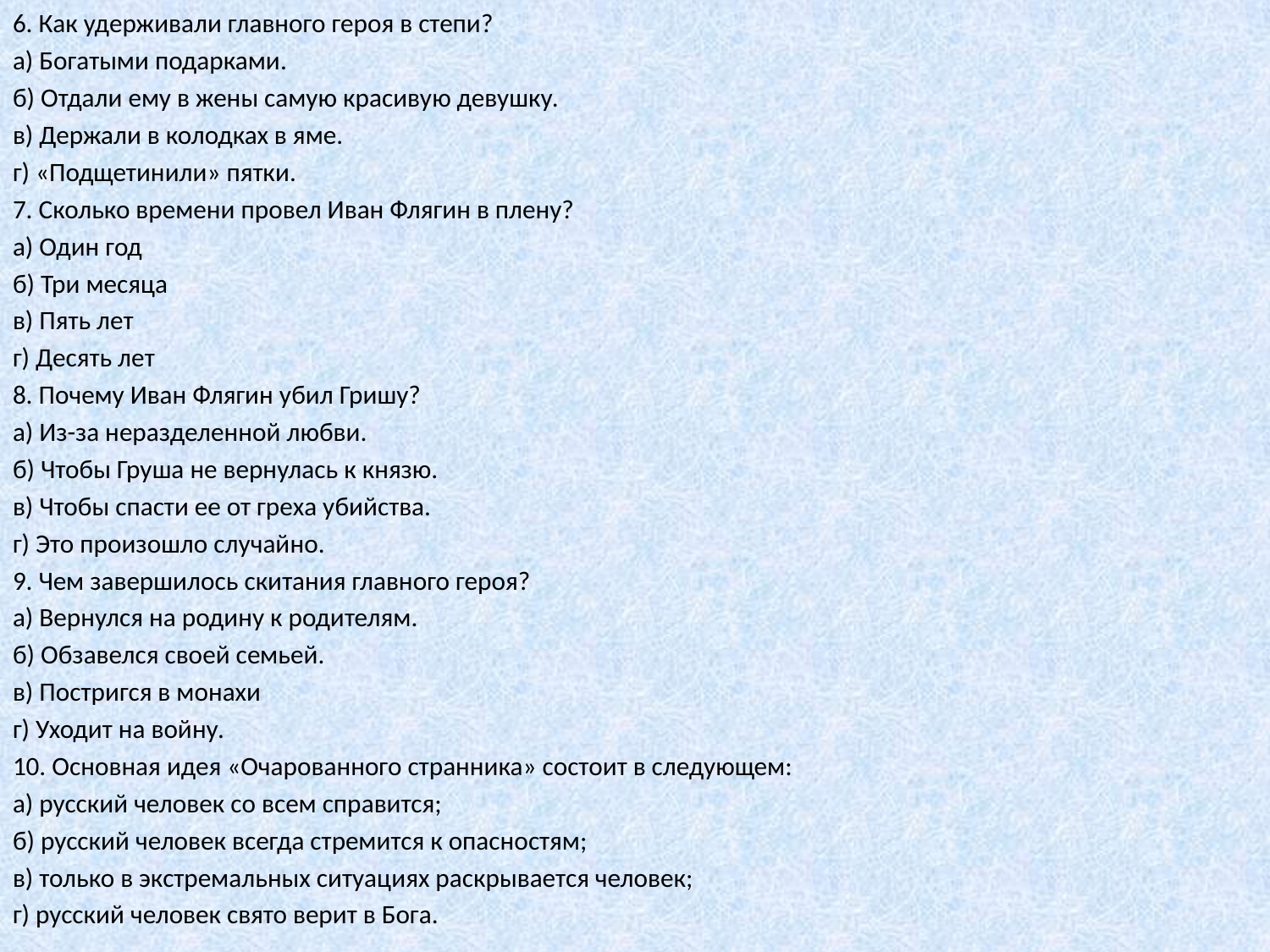

6. Как удерживали главного героя в степи?
а) Богатыми подарками.
б) Отдали ему в жены самую красивую девушку.
в) Держали в колодках в яме.
г) «Подщетинили» пятки.
7. Сколько времени провел Иван Флягин в плену?
а) Один год
б) Три месяца
в) Пять лет
г) Десять лет
8. Почему Иван Флягин убил Гришу?
а) Из-за неразделенной любви.
б) Чтобы Груша не вернулась к князю.
в) Чтобы спасти ее от греха убийства.
г) Это произошло случайно.
9. Чем завершилось скитания главного героя?
а) Вернулся на родину к родителям.
б) Обзавелся своей семьей.
в) Постригся в монахи
г) Уходит на войну.
10. Основная идея «Очарованного странника» состоит в следующем:
а) русский человек со всем справится;
б) русский человек всегда стремится к опасностям;
в) только в экстремальных ситуациях раскрывается человек;
г) русский человек свято верит в Бога.